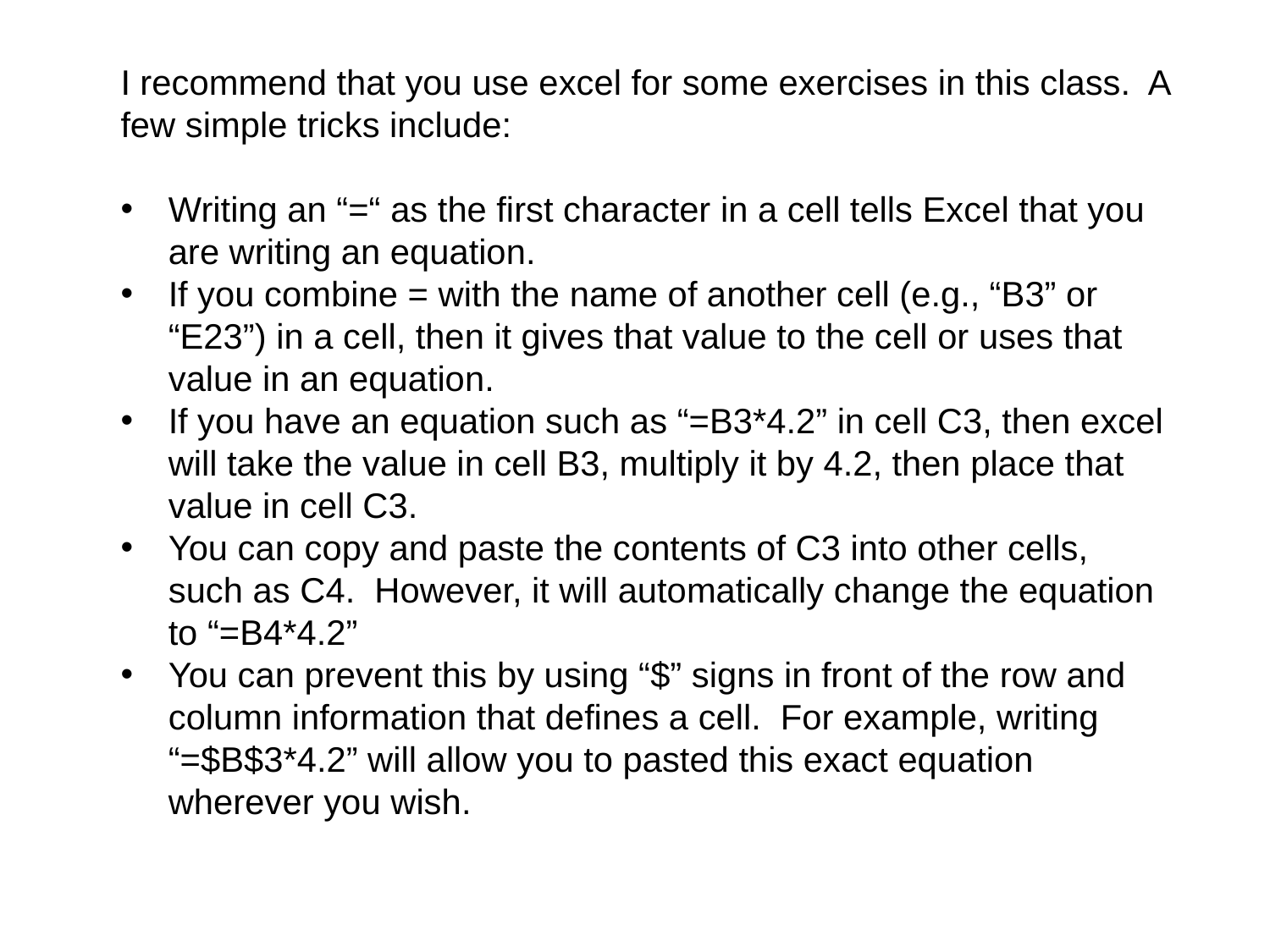

I recommend that you use excel for some exercises in this class.  A few simple tricks include:

Writing an “=“ as the first character in a cell tells Excel that you are writing an equation.
If you combine = with the name of another cell (e.g., “B3” or “E23”) in a cell, then it gives that value to the cell or uses that value in an equation.
If you have an equation such as “=B3*4.2” in cell C3, then excel will take the value in cell B3, multiply it by 4.2, then place that value in cell C3.
You can copy and paste the contents of C3 into other cells, such as C4.  However, it will automatically change the equation to “=B4*4.2”
You can prevent this by using “$” signs in front of the row and column information that defines a cell.  For example, writing “=$B$3*4.2” will allow you to pasted this exact equation wherever you wish.